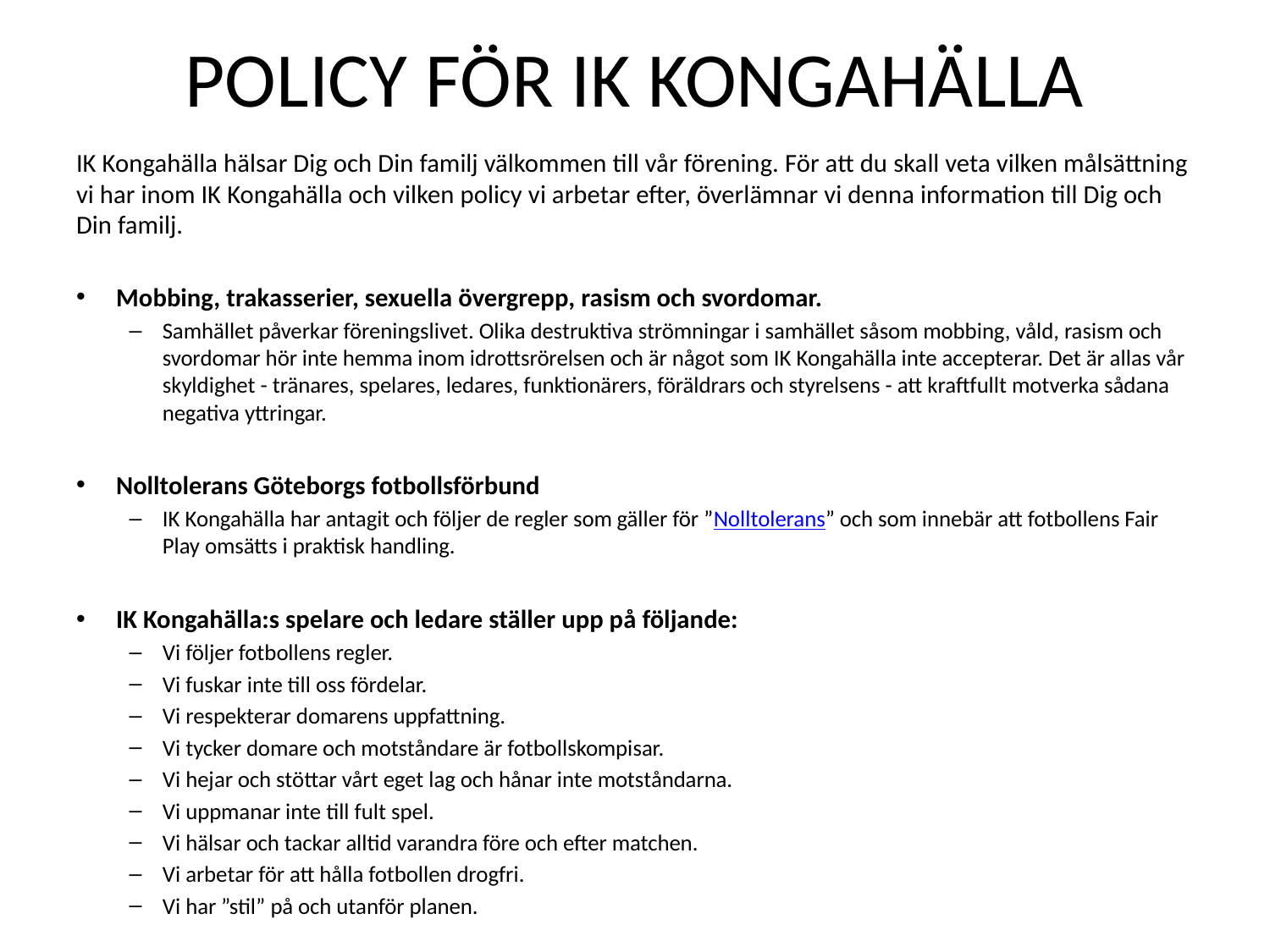

# POLICY FÖR IK KONGAHÄLLA
IK Kongahälla hälsar Dig och Din familj välkommen till vår förening. För att du skall veta vilken målsättning vi har inom IK Kongahälla och vilken policy vi arbetar efter, överlämnar vi denna information till Dig och Din familj.

Mobbing, trakasserier, sexuella övergrepp, rasism och svordomar.
Samhället påverkar föreningslivet. Olika destruktiva strömningar i samhället såsom mobbing, våld, rasism och svordomar hör inte hemma inom idrottsrörelsen och är något som IK Kongahälla inte accepterar. Det är allas vår skyldighet - tränares, spelares, ledares, funktionärers, föräldrars och styrelsens - att kraftfullt motverka sådana negativa yttringar.

Nolltolerans Göteborgs fotbollsförbund
IK Kongahälla har antagit och följer de regler som gäller för ”Nolltolerans” och som innebär att fotbollens Fair Play omsätts i praktisk handling.

IK Kongahälla:s spelare och ledare ställer upp på följande:
Vi följer fotbollens regler.
Vi fuskar inte till oss fördelar.
Vi respekterar domarens uppfattning.
Vi tycker domare och motståndare är fotbollskompisar.
Vi hejar och stöttar vårt eget lag och hånar inte motståndarna.
Vi uppmanar inte till fult spel.
Vi hälsar och tackar alltid varandra före och efter matchen.
Vi arbetar för att hålla fotbollen drogfri.
Vi har ”stil” på och utanför planen.